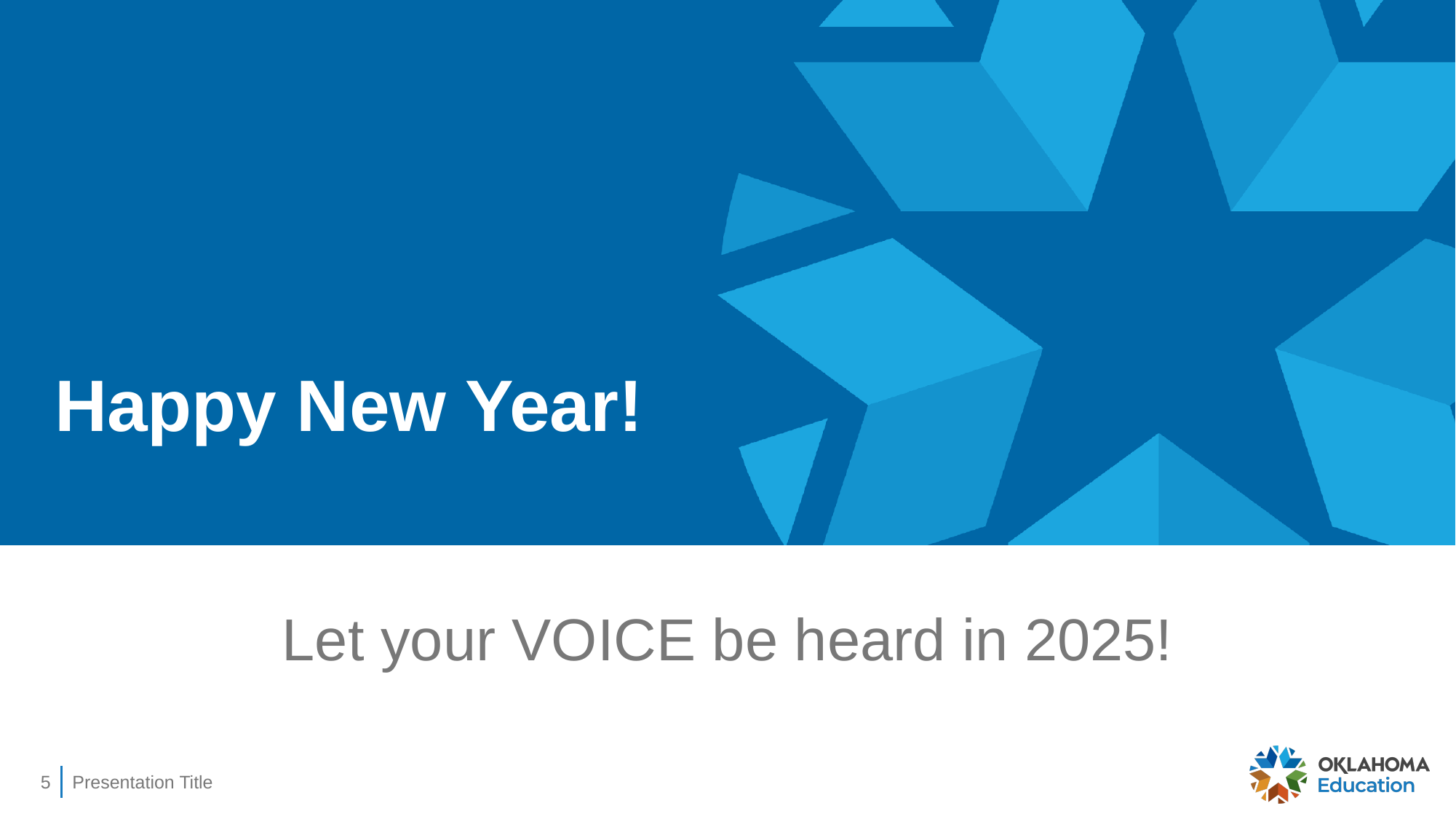

# Happy New Year!

Let your VOICE be heard in 2025!
5
Presentation Title